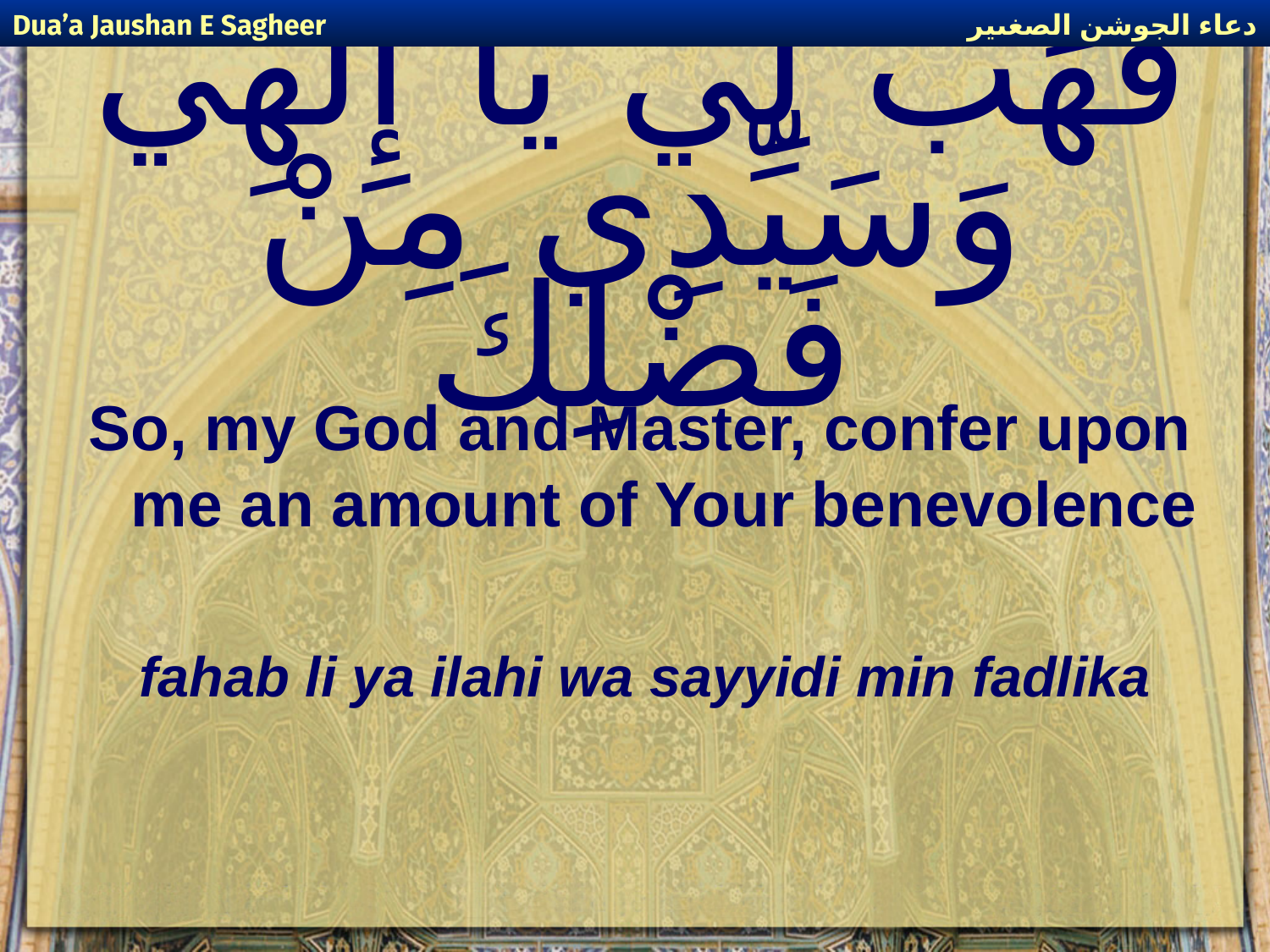

دعاء الجوشن الصغىير
Dua’a Jaushan E Sagheer
# فَهَبْ لِي يَا إِلٰهِي وَسَيِّدِي مِنْ فَضْلِكَ
So, my God and Master, confer upon me an amount of Your benevolence
fahab li ya ilahi wa sayyidi min fadlika